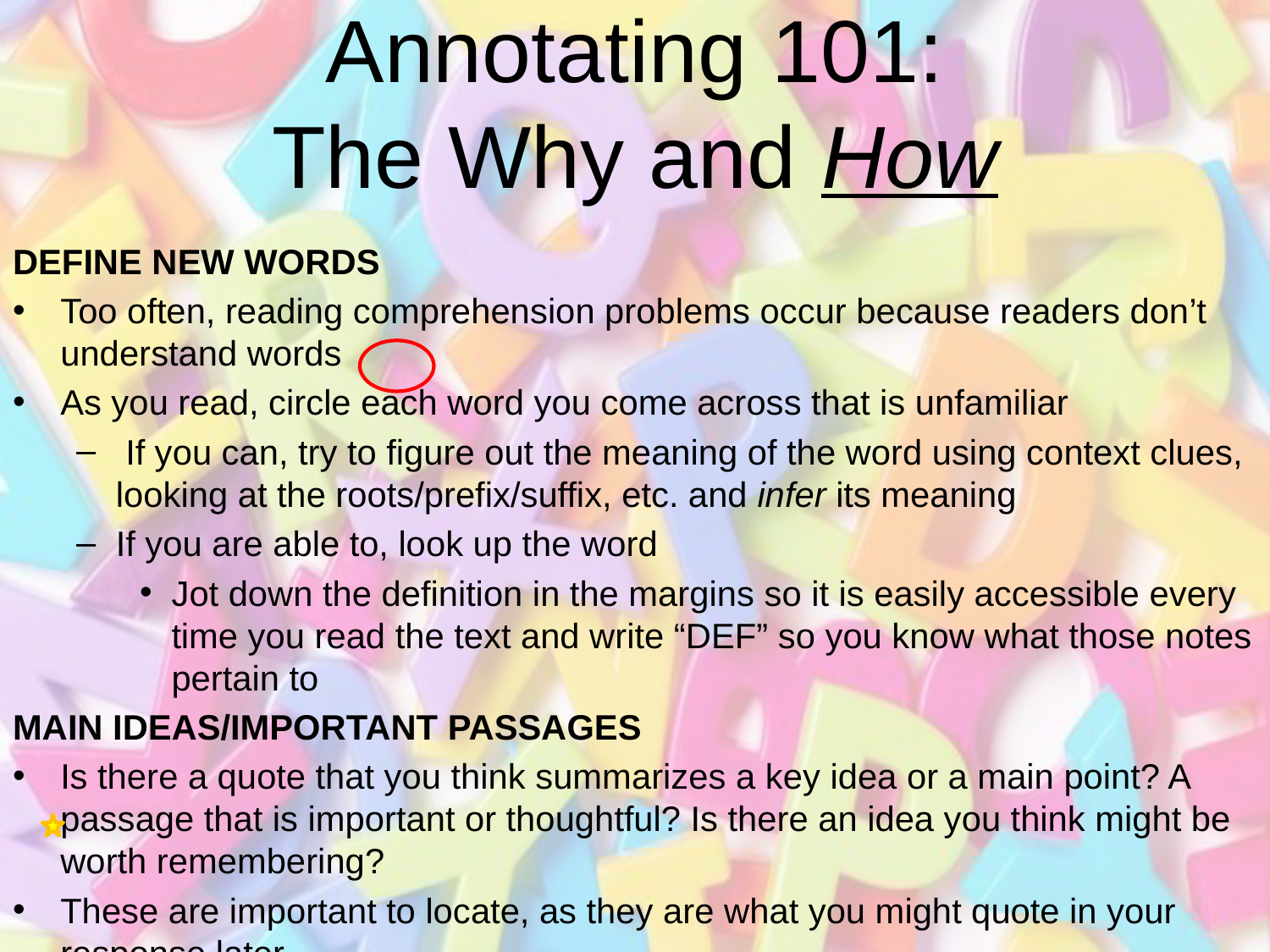

# Annotating 101: The Why and How
DEFINE NEW WORDS
Too often, reading comprehension problems occur because readers don’t understand words
As you read, circle each word you come across that is unfamiliar
 If you can, try to figure out the meaning of the word using context clues, looking at the roots/prefix/suffix, etc. and infer its meaning
If you are able to, look up the word
Jot down the definition in the margins so it is easily accessible every time you read the text and write “DEF” so you know what those notes pertain to
MAIN IDEAS/IMPORTANT PASSAGES
Is there a quote that you think summarizes a key idea or a main point? A passage that is important or thoughtful? Is there an idea you think might be worth remembering?
These are important to locate, as they are what you might quote in your response later.
Highlight these passages in green, place a star next to them in the margins, and quickly summarize them in your own words.